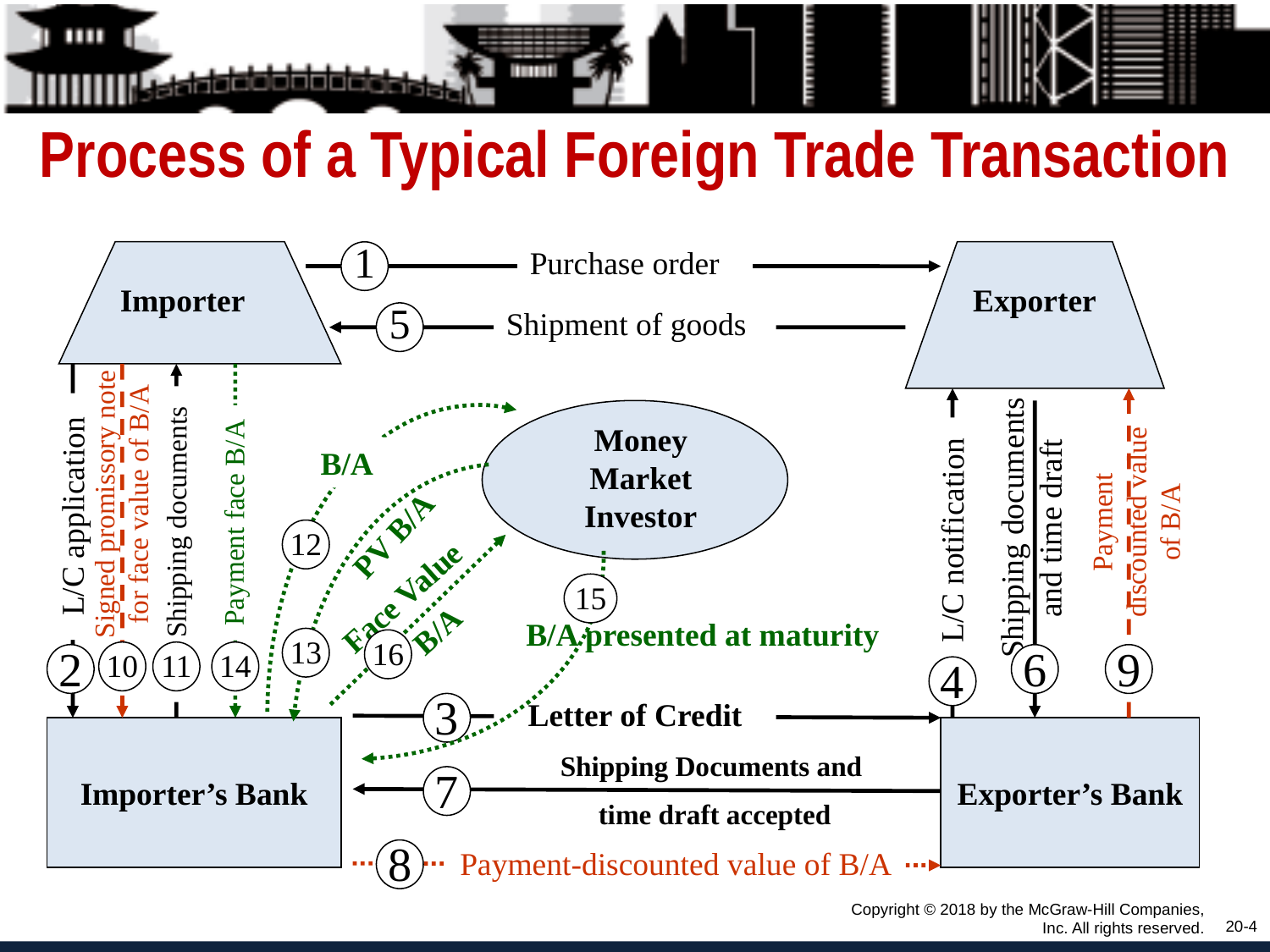

# Process of a Typical Foreign Trade Transaction
1

Purchase order

Importer
Exporter
5

Shipment of goods

Signed promissory note for face value of B/A
10

L/C application
2

Shipping documents
11

Payment face B/A
14

Shipping documents and time draft
6

L/C notification
4

Payment discounted value of B/A
9

B/A
12

Money Market Investor

PV B/A
13

16

Face Value
B/A

15

B/A presented at maturity
3

Letter of Credit

Importer’s Bank

Exporter’s Bank

Shipping Documents and
 time draft accepted
7

8

Payment-discounted value of B/A

Copyright © 2018 by the McGraw-Hill Companies, Inc. All rights reserved.

20-4